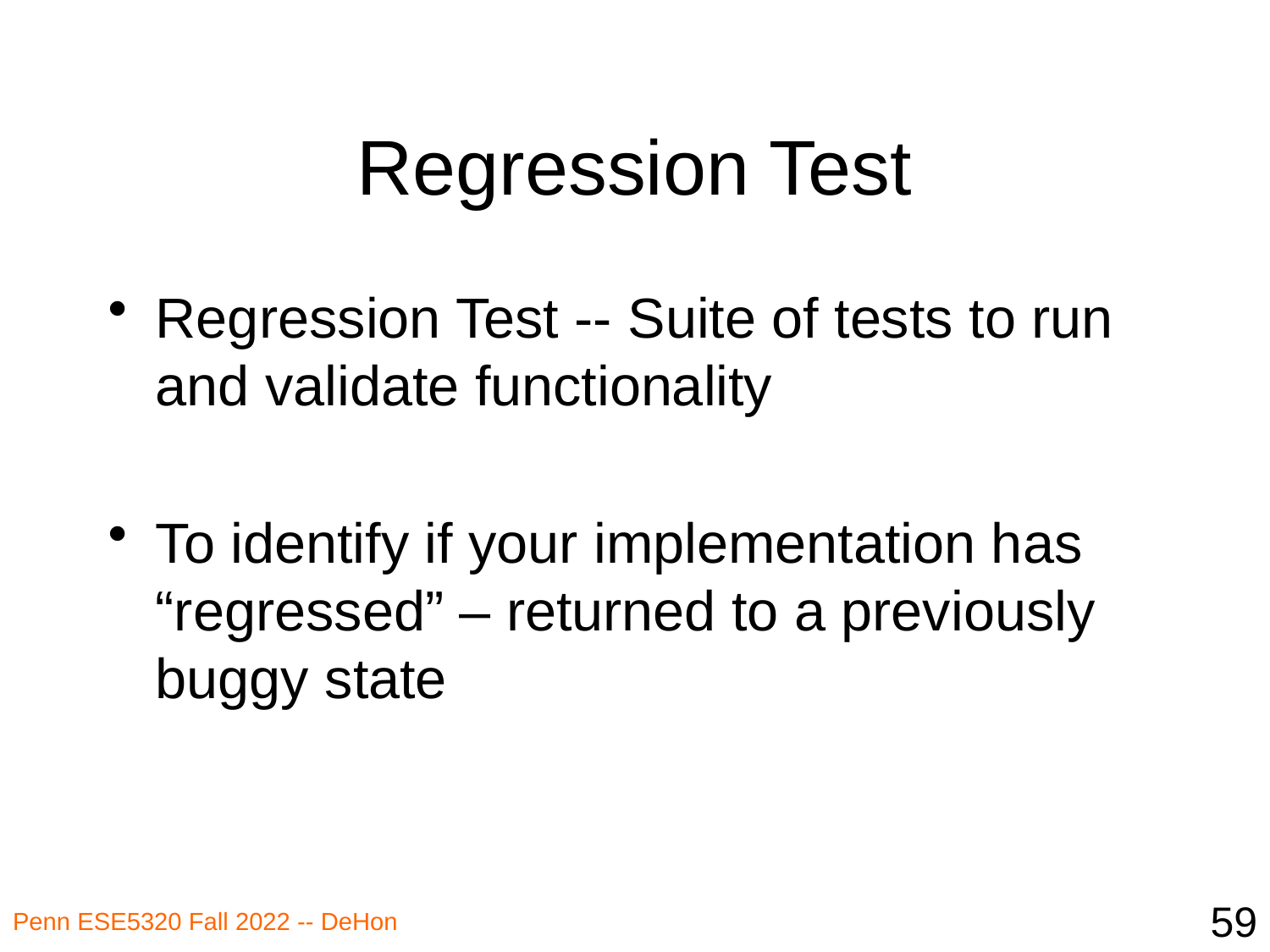

# Regression Test
Regression Test -- Suite of tests to run and validate functionality

To identify if your implementation has “regressed” – returned to a previously buggy state

59
Penn ESE5320 Fall 2022 -- DeHon